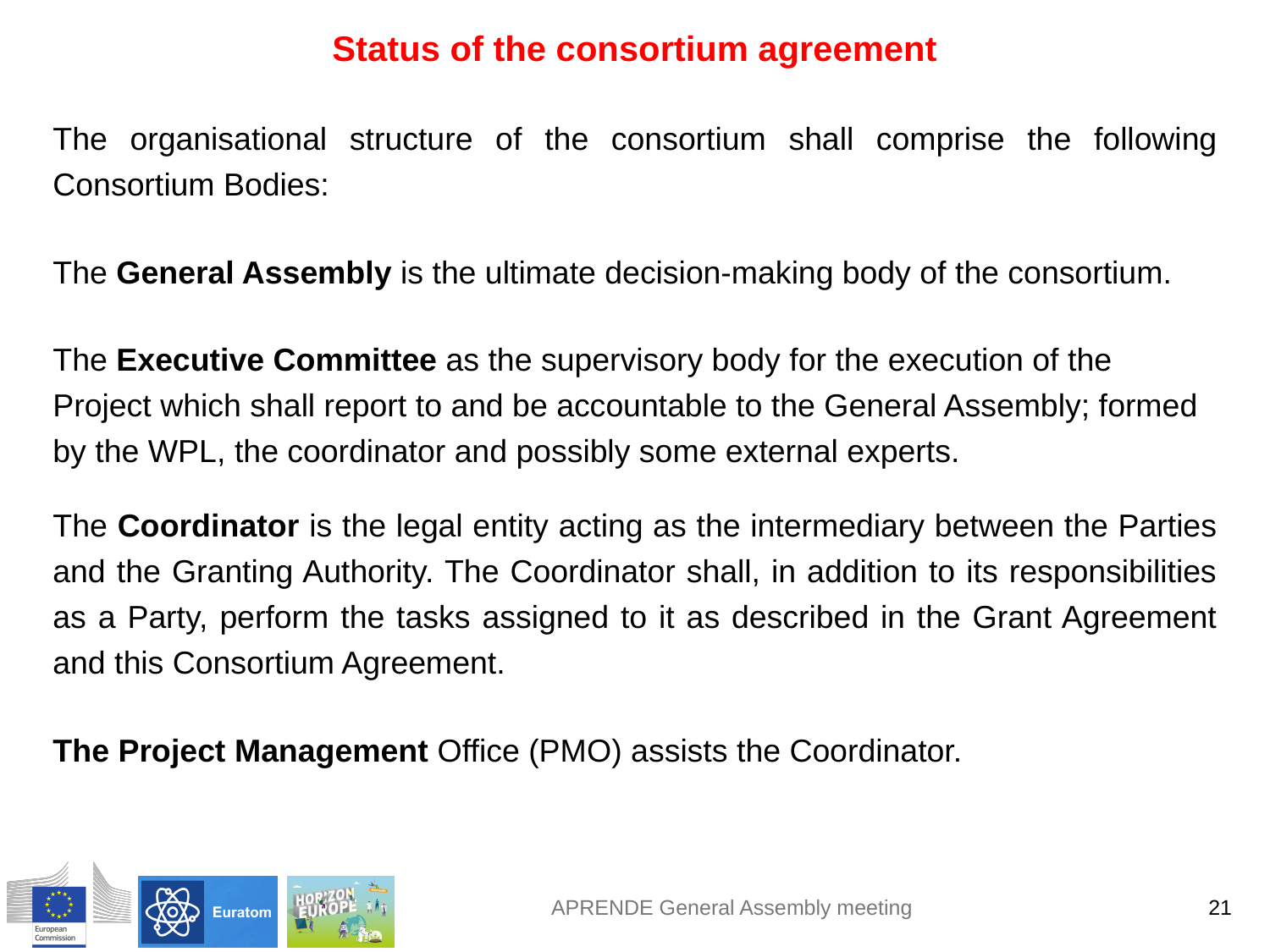

Status of the consortium agreement
The organisational structure of the consortium shall comprise the following Consortium Bodies:
The General Assembly is the ultimate decision-making body of the consortium.
The Executive Committee as the supervisory body for the execution of the Project which shall report to and be accountable to the General Assembly; formed by the WPL, the coordinator and possibly some external experts.
The Coordinator is the legal entity acting as the intermediary between the Parties and the Granting Authority. The Coordinator shall, in addition to its responsibilities as a Party, perform the tasks assigned to it as described in the Grant Agreement and this Consortium Agreement.
The Project Management Office (PMO) assists the Coordinator.

APRENDE General Assembly meeting
21